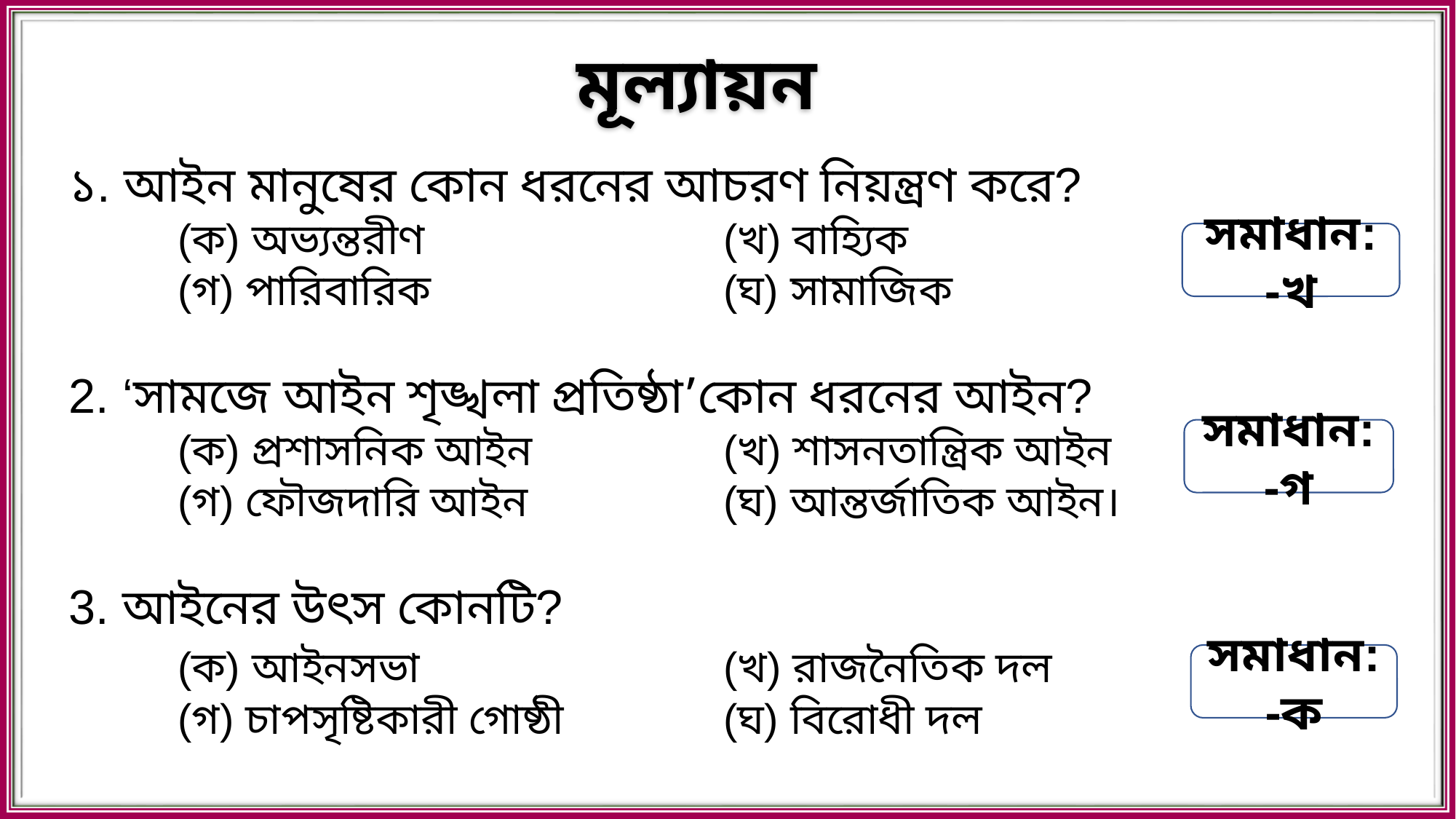

মূল্যায়ন
১. আইন মানুষের কোন ধরনের আচরণ নিয়ন্ত্রণ করে?
	(ক) অভ্যন্তরীণ		 	(খ) বাহ্যিক
	(গ) পারিবারিক			(ঘ) সামাজিক

2. ‘সামজে আইন শৃঙ্খলা প্রতিষ্ঠা’কোন ধরনের আইন?
	(ক) প্রশাসনিক আইন		(খ) শাসনতান্ত্রিক আইন
	(গ) ফৌজদারি আইন		(ঘ) আন্তর্জাতিক আইন।

3. আইনের উৎস কোনটি?
	(ক) আইনসভা			(খ) রাজনৈতিক দল
	(গ) চাপসৃষ্টিকারী গোষ্ঠী		(ঘ) বিরোধী দল

সমাধান:-খ
সমাধান:-গ
সমাধান:-ক